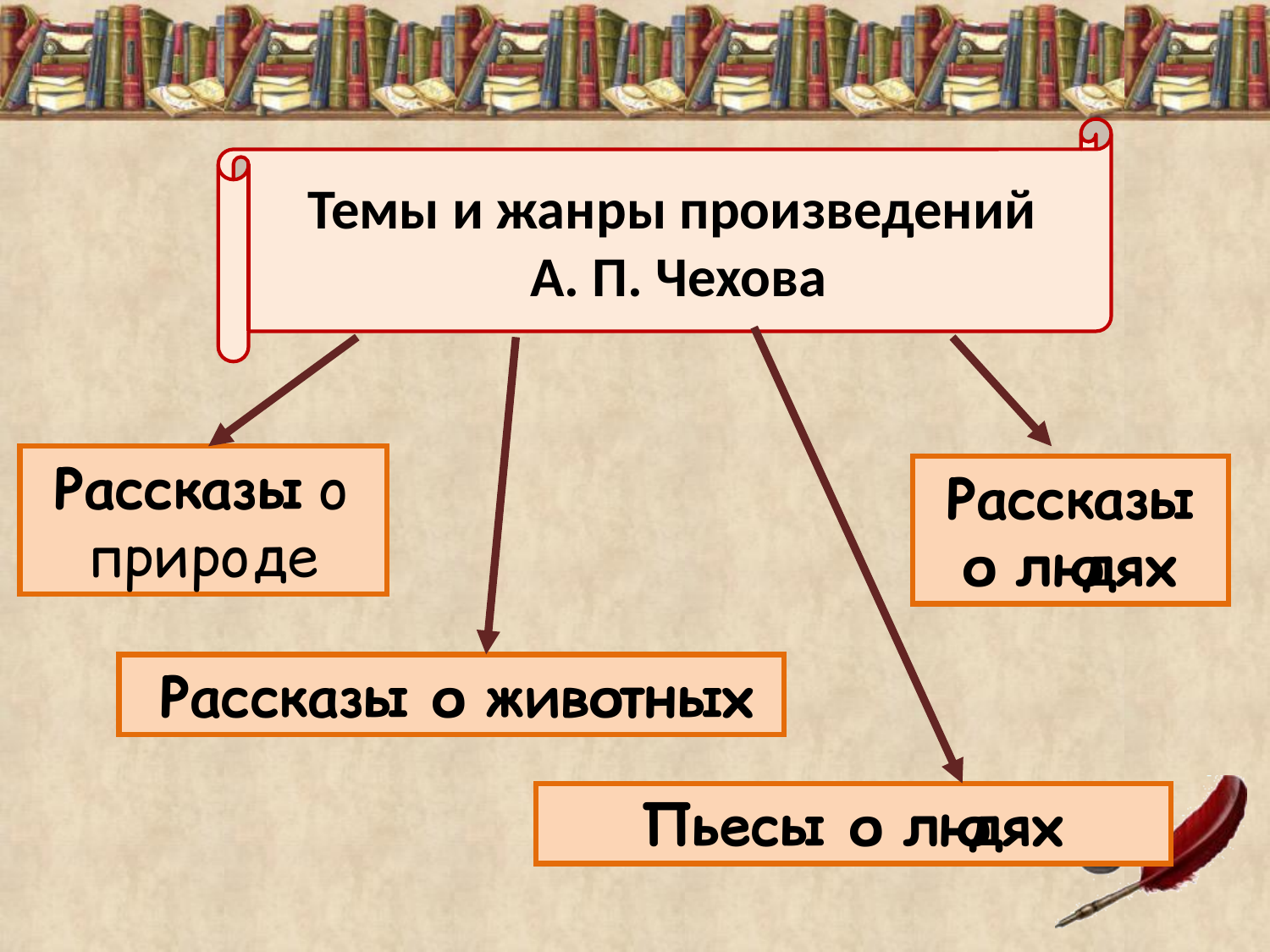

Темы и жанры произведений
 А. П. Чехова

Рассказы о природе
Рассказы о людях
 Рассказы о животных
Пьесы о людях